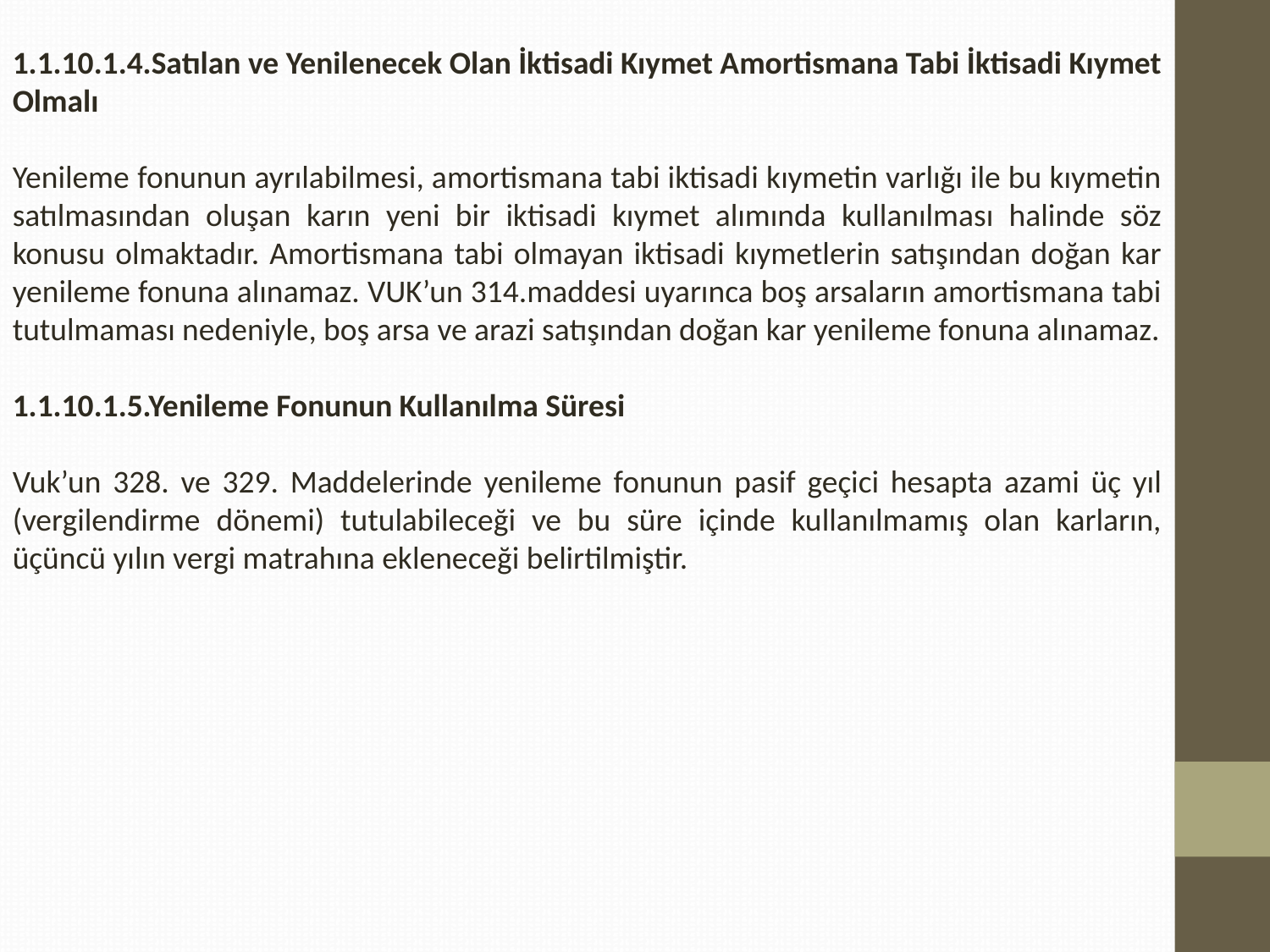

1.1.10.1.4.Satılan ve Yenilenecek Olan İktisadi Kıymet Amortismana Tabi İktisadi Kıymet Olmalı

Yenileme fonunun ayrılabilmesi, amortismana tabi iktisadi kıymetin varlığı ile bu kıymetin satılmasından oluşan karın yeni bir iktisadi kıymet alımında kullanılması halinde söz konusu olmaktadır. Amortismana tabi olmayan iktisadi kıymetlerin satışından doğan kar yenileme fonuna alınamaz. VUK’un 314.maddesi uyarınca boş arsaların amortismana tabi tutulmaması nedeniyle, boş arsa ve arazi satışından doğan kar yenileme fonuna alınamaz.

1.1.10.1.5.Yenileme Fonunun Kullanılma Süresi

Vuk’un 328. ve 329. Maddelerinde yenileme fonunun pasif geçici hesapta azami üç yıl (vergilendirme dönemi) tutulabileceği ve bu süre içinde kullanılmamış olan karların, üçüncü yılın vergi matrahına ekleneceği belirtilmiştir.